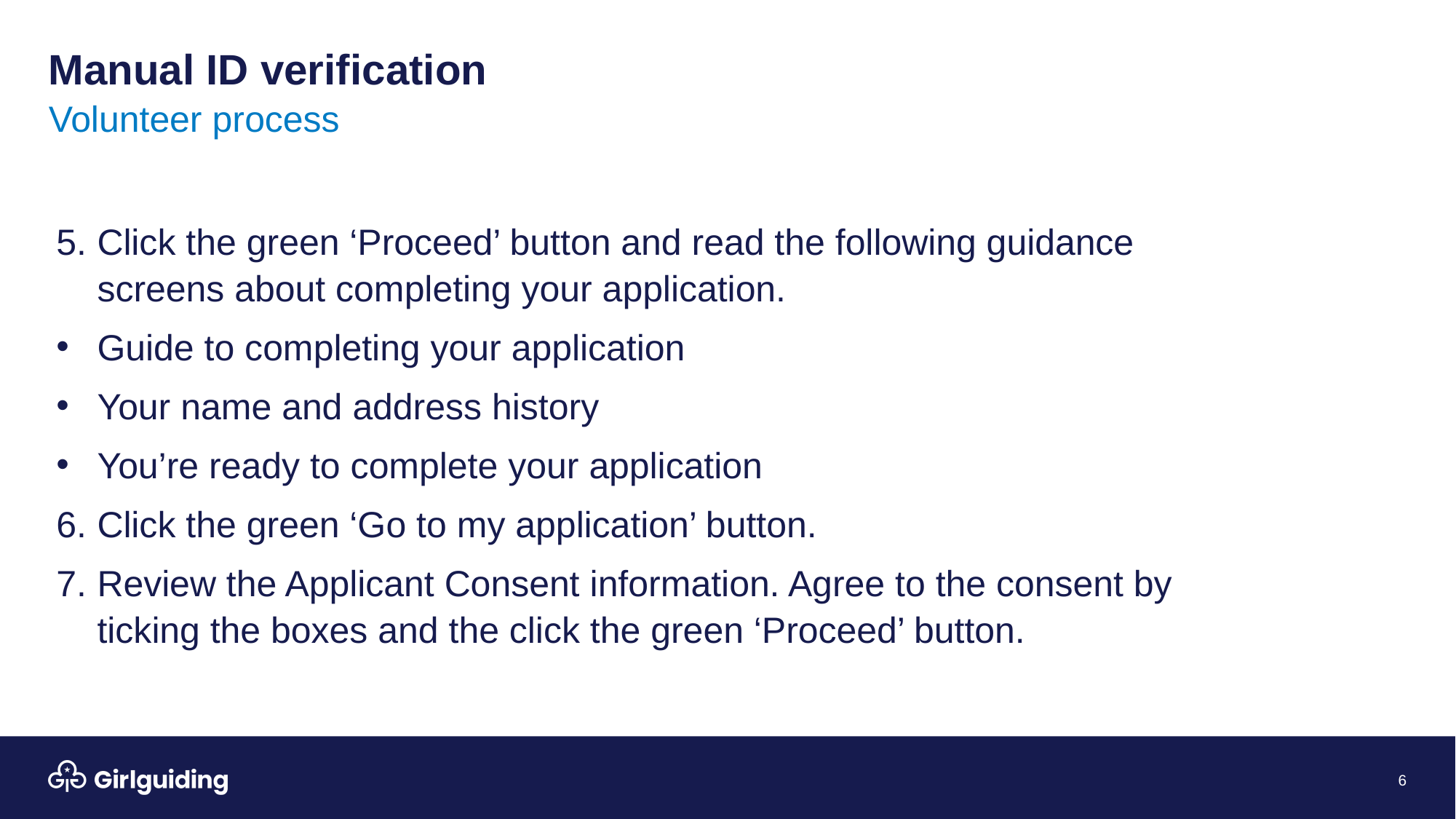

# Manual ID verification
Volunteer process
Click the green ‘Proceed’ button and read the following guidance screens about completing your application.
Guide to completing your application
Your name and address history
You’re ready to complete your application
Click the green ‘Go to my application’ button.
Review the Applicant Consent information. Agree to the consent by ticking the boxes and the click the green ‘Proceed’ button.

6